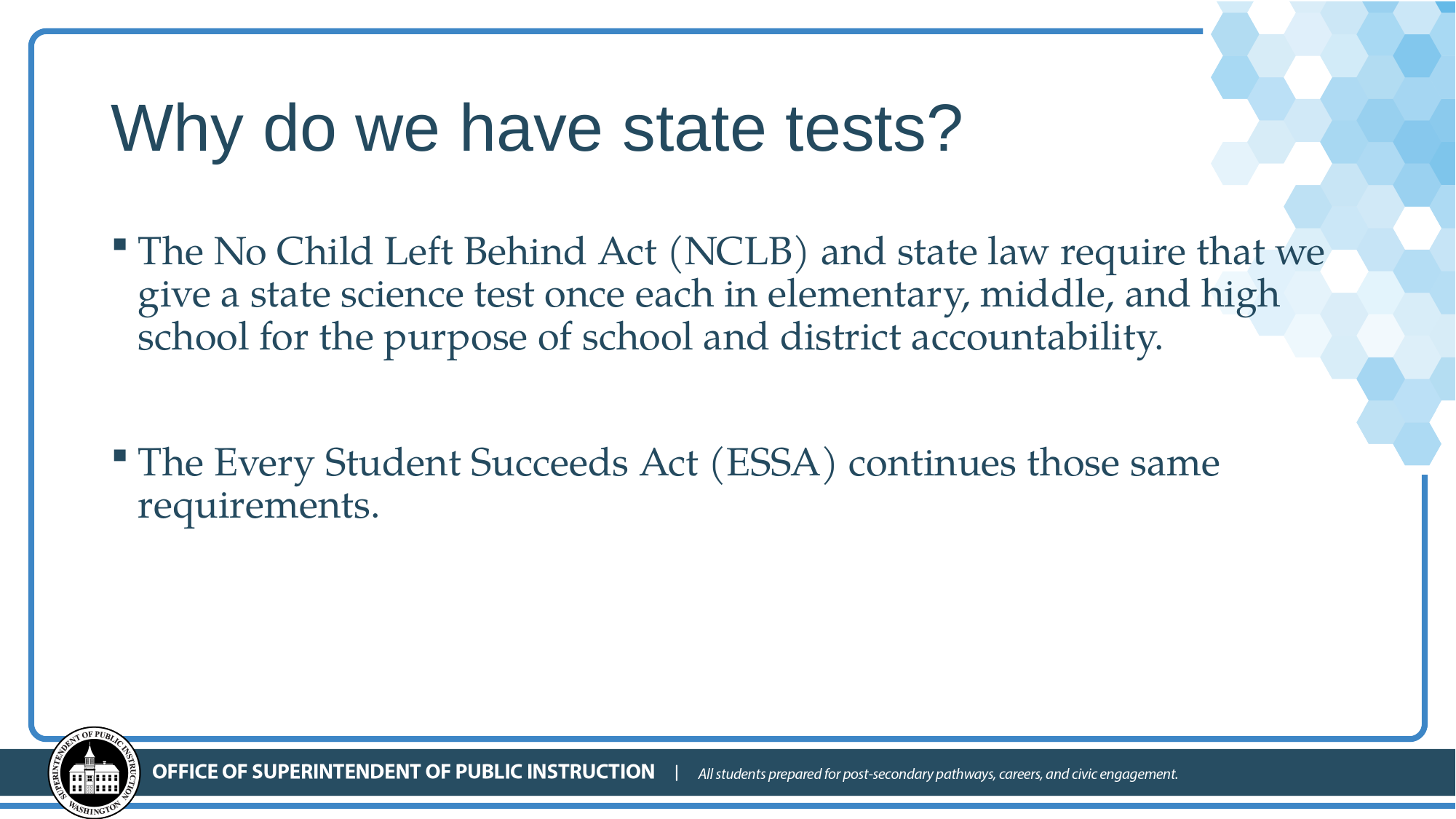

# Why do we have state tests?
The No Child Left Behind Act (NCLB) and state law require that we give a state science test once each in elementary, middle, and high school for the purpose of school and district accountability.

The Every Student Succeeds Act (ESSA) continues those same requirements.